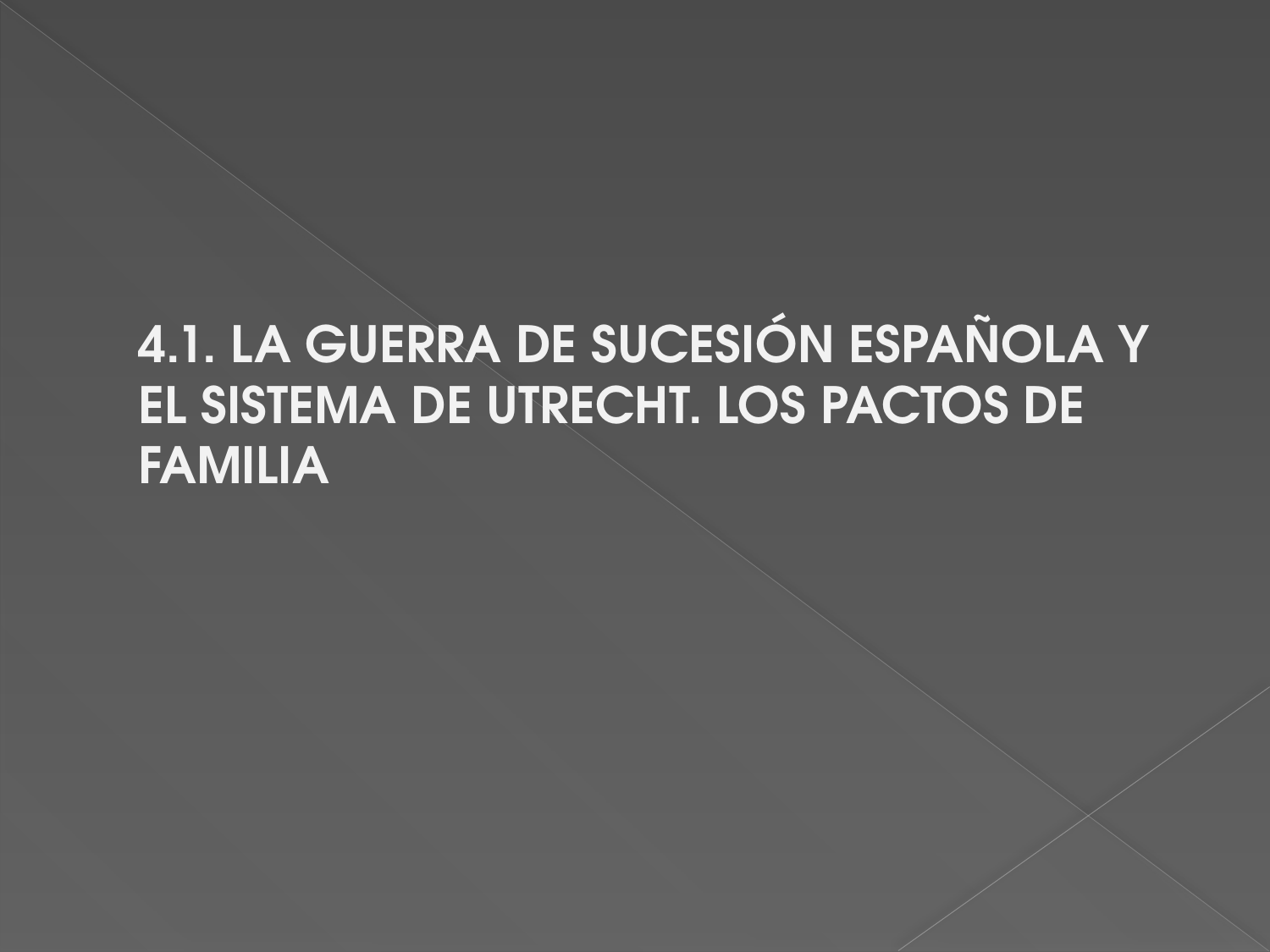

# 4.1. LA GUERRA DE SUCESIÓN ESPAÑOLA Y EL SISTEMA DE UTRECHT. LOS PACTOS DE FAMILIA